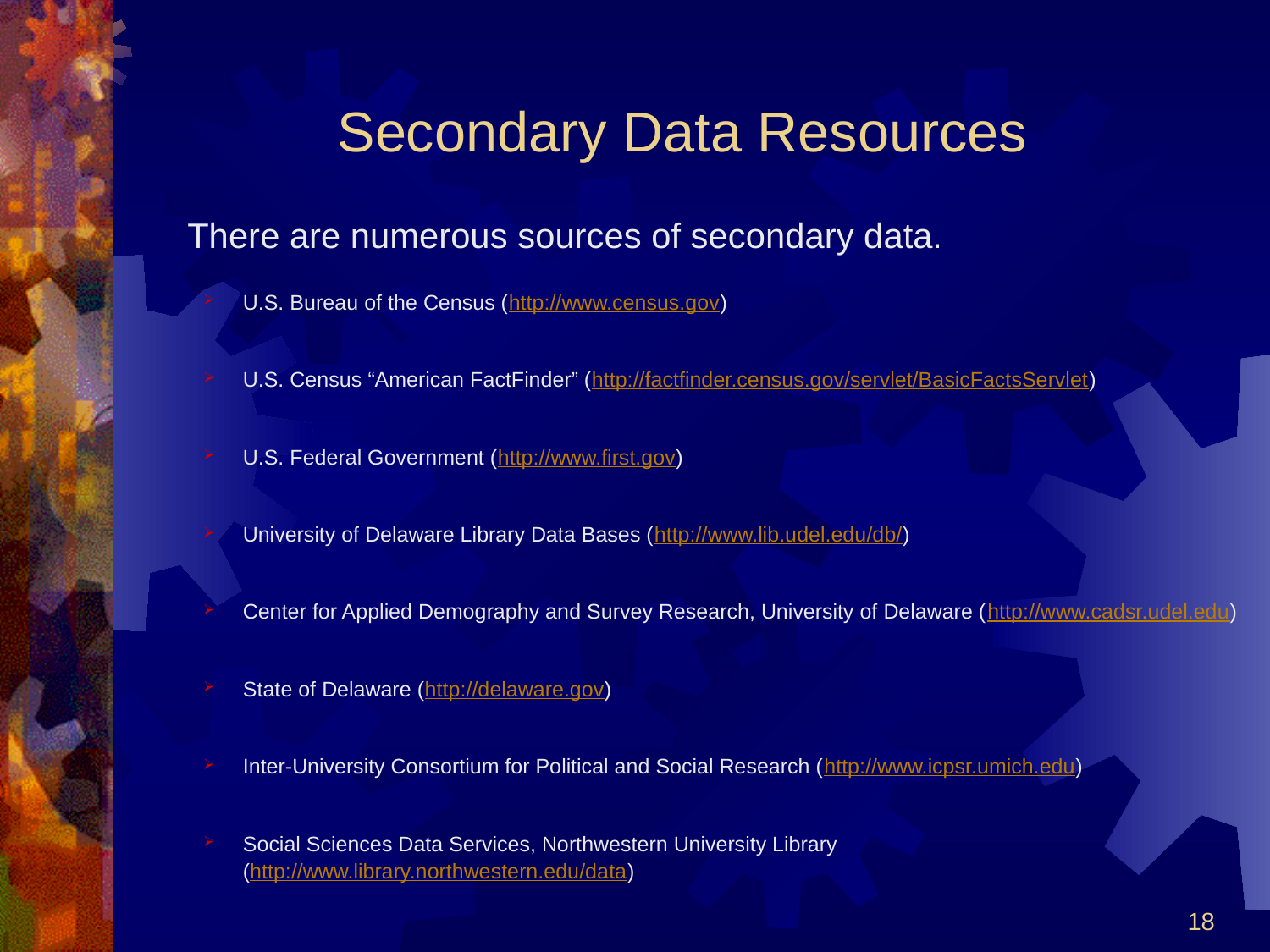

# Secondary Data Resources
	There are numerous sources of secondary data.

U.S. Bureau of the Census (http://www.census.gov)

U.S. Census “American FactFinder” (http://factfinder.census.gov/servlet/BasicFactsServlet)

U.S. Federal Government (http://www.first.gov)

University of Delaware Library Data Bases (http://www.lib.udel.edu/db/)

Center for Applied Demography and Survey Research, University of Delaware (http://www.cadsr.udel.edu)

State of Delaware (http://delaware.gov)

Inter-University Consortium for Political and Social Research (http://www.icpsr.umich.edu)

Social Sciences Data Services, Northwestern University Library
	(http://www.library.northwestern.edu/data)

18